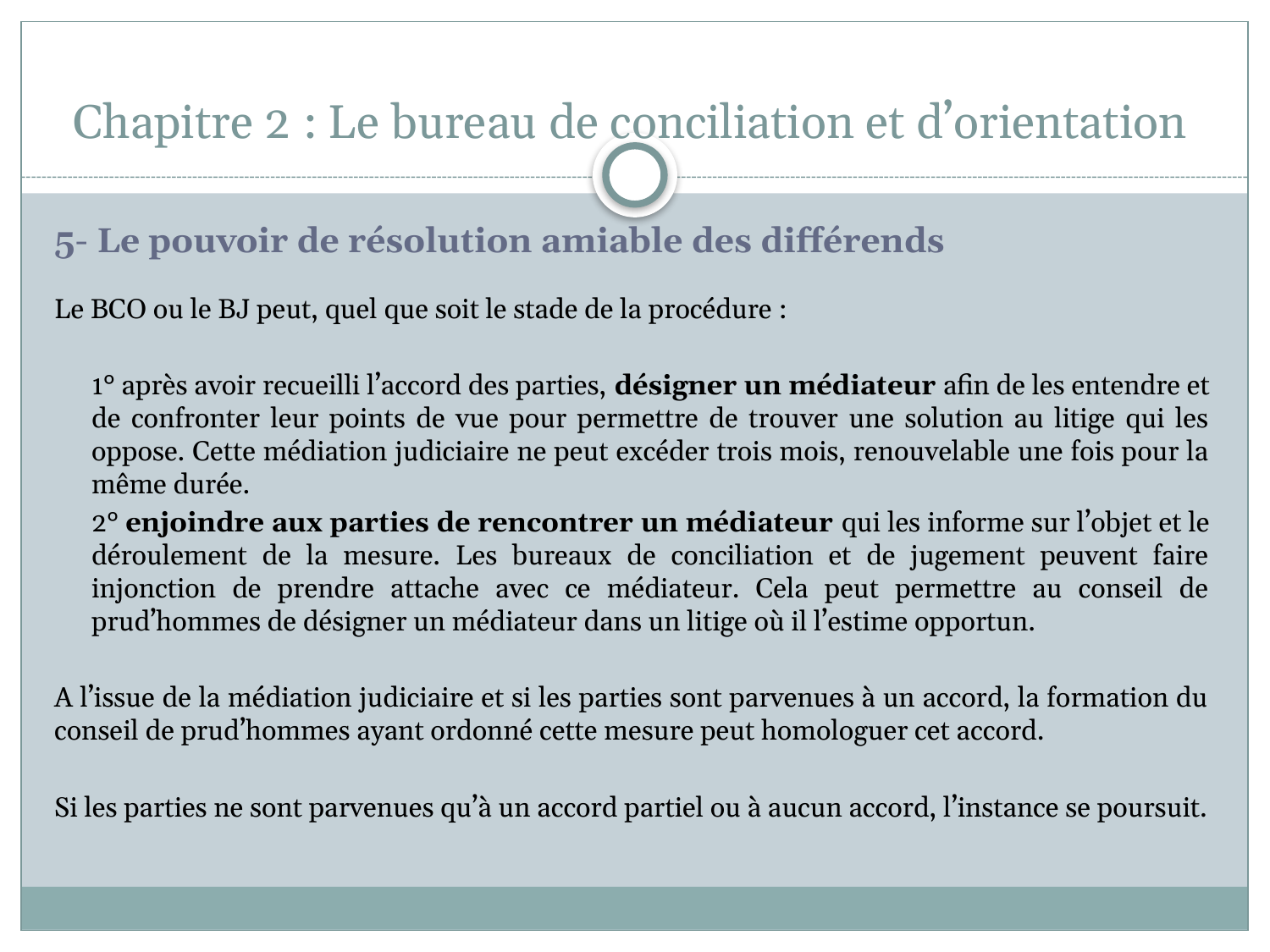

# Chapitre 2 : Le bureau de conciliation et d’orientation
5- Le pouvoir de résolution amiable des différends

Le BCO ou le BJ peut, quel que soit le stade de la procédure :

1° après avoir recueilli l’accord des parties, désigner un médiateur afin de les entendre et de confronter leur points de vue pour permettre de trouver une solution au litige qui les oppose. Cette médiation judiciaire ne peut excéder trois mois, renouvelable une fois pour la même durée.
2° enjoindre aux parties de rencontrer un médiateur qui les informe sur l’objet et le déroulement de la mesure. Les bureaux de conciliation et de jugement peuvent faire injonction de prendre attache avec ce médiateur. Cela peut permettre au conseil de prud’hommes de désigner un médiateur dans un litige où il l’estime opportun.

A l’issue de la médiation judiciaire et si les parties sont parvenues à un accord, la formation du conseil de prud’hommes ayant ordonné cette mesure peut homologuer cet accord.

Si les parties ne sont parvenues qu’à un accord partiel ou à aucun accord, l’instance se poursuit.